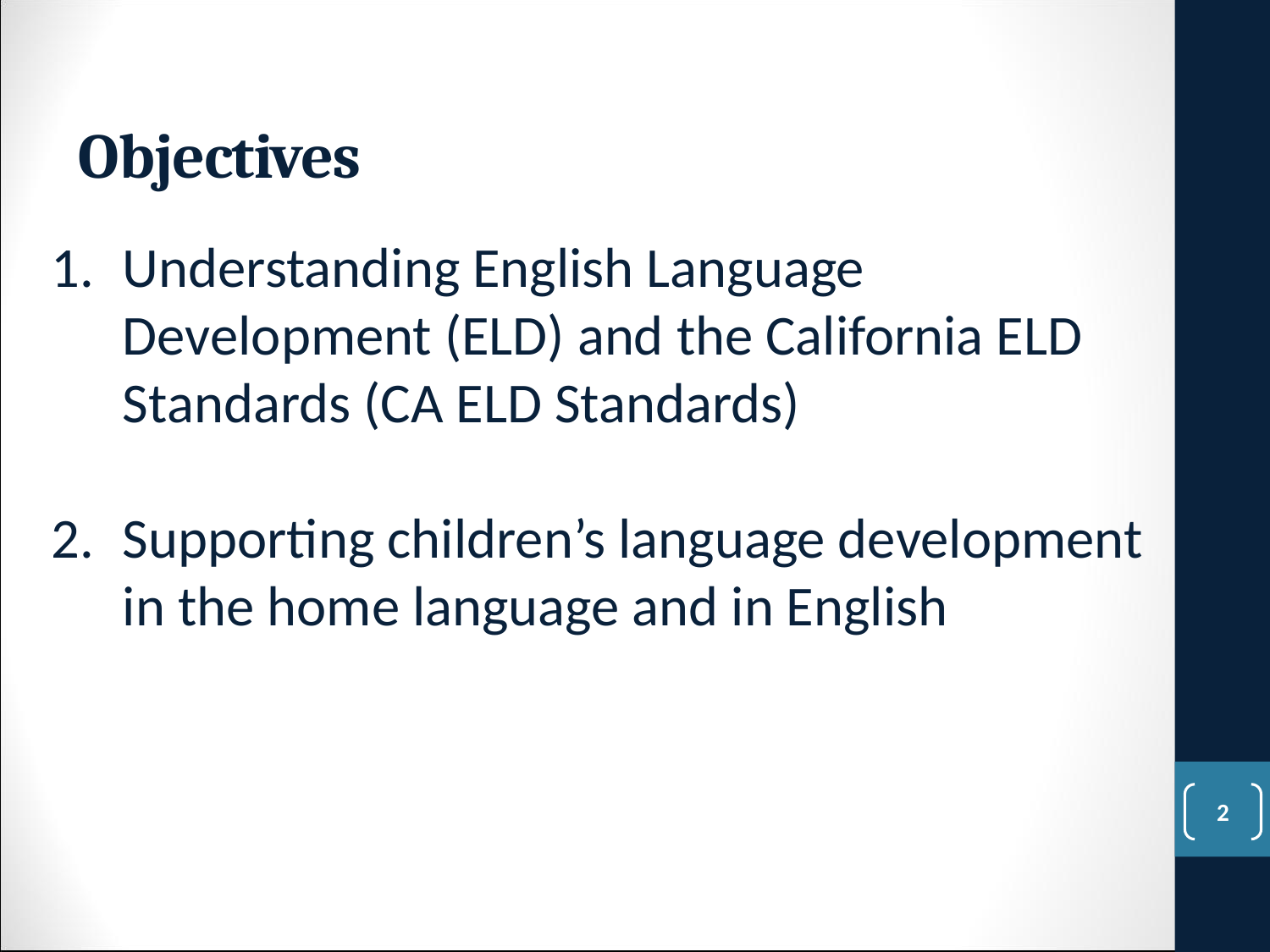

# Objectives
Understanding English Language Development (ELD) and the California ELD Standards (CA ELD Standards)

Supporting children’s language development in the home language and in English

2